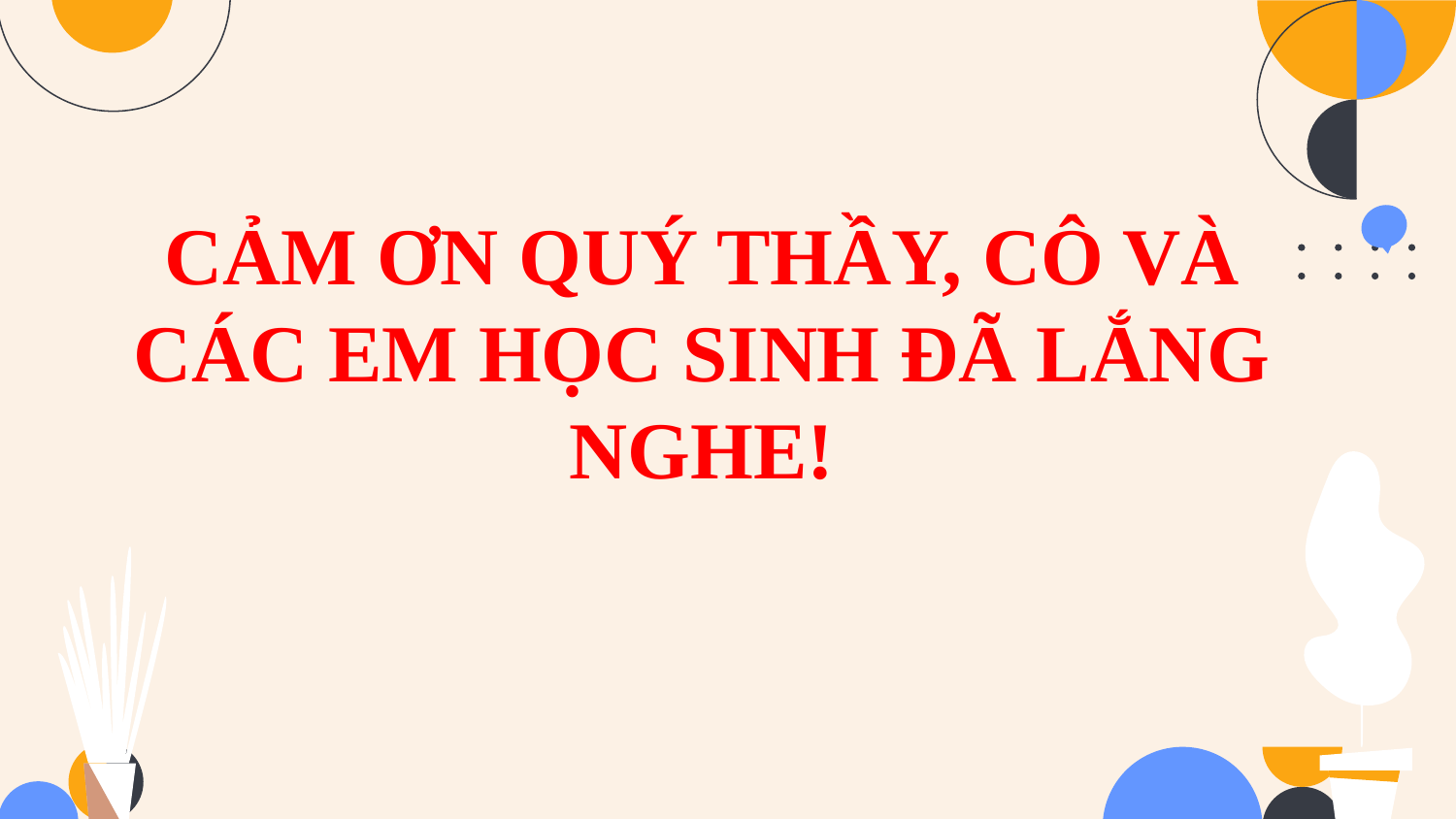

CẢM ƠN QUÝ THẦY, CÔ VÀ CÁC EM HỌC SINH ĐÃ LẮNG NGHE!